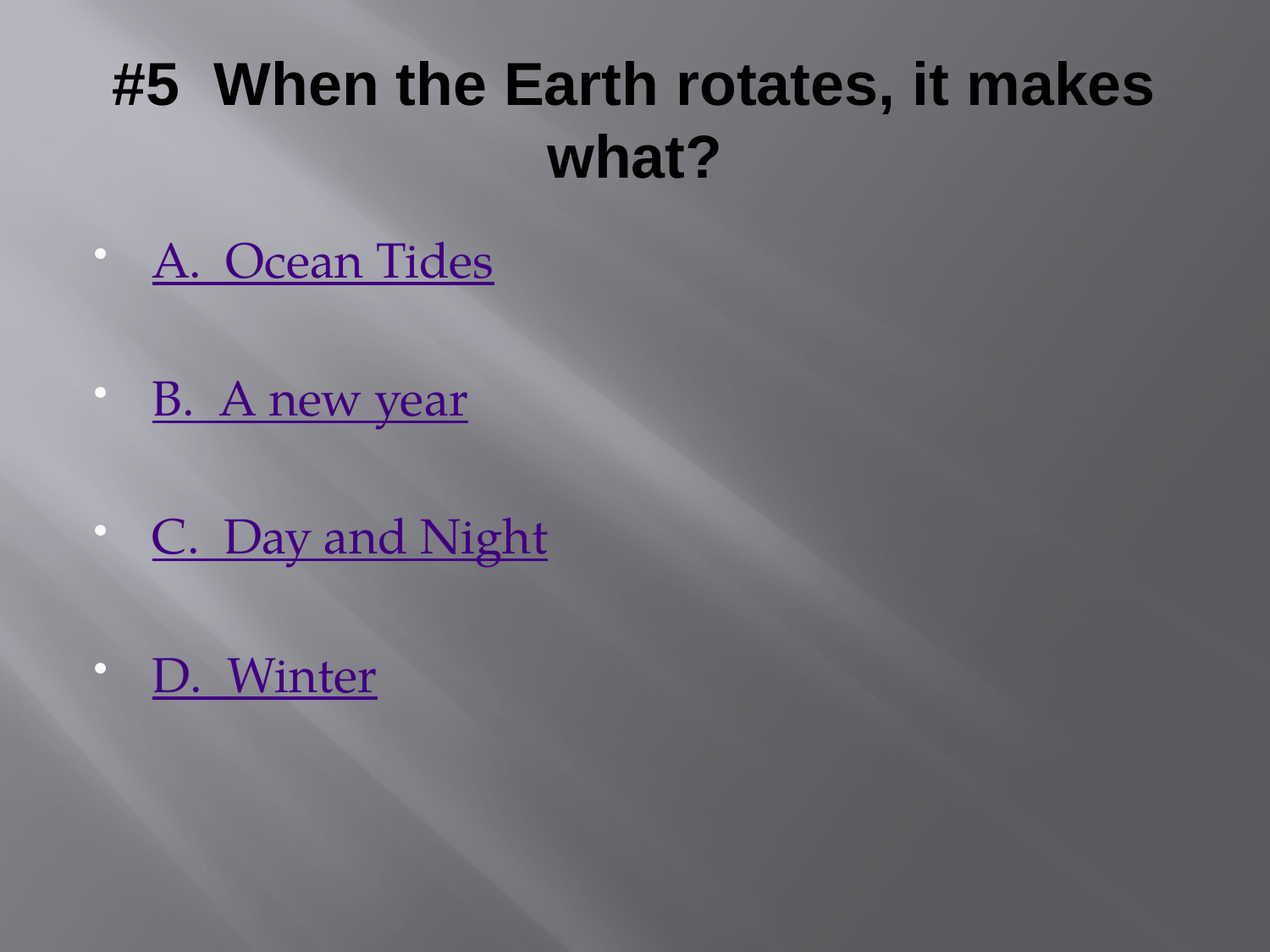

# #5  When the Earth rotates, it makes what?
A.  Ocean Tides

B.  A new year

C.  Day and Night

D.  Winter